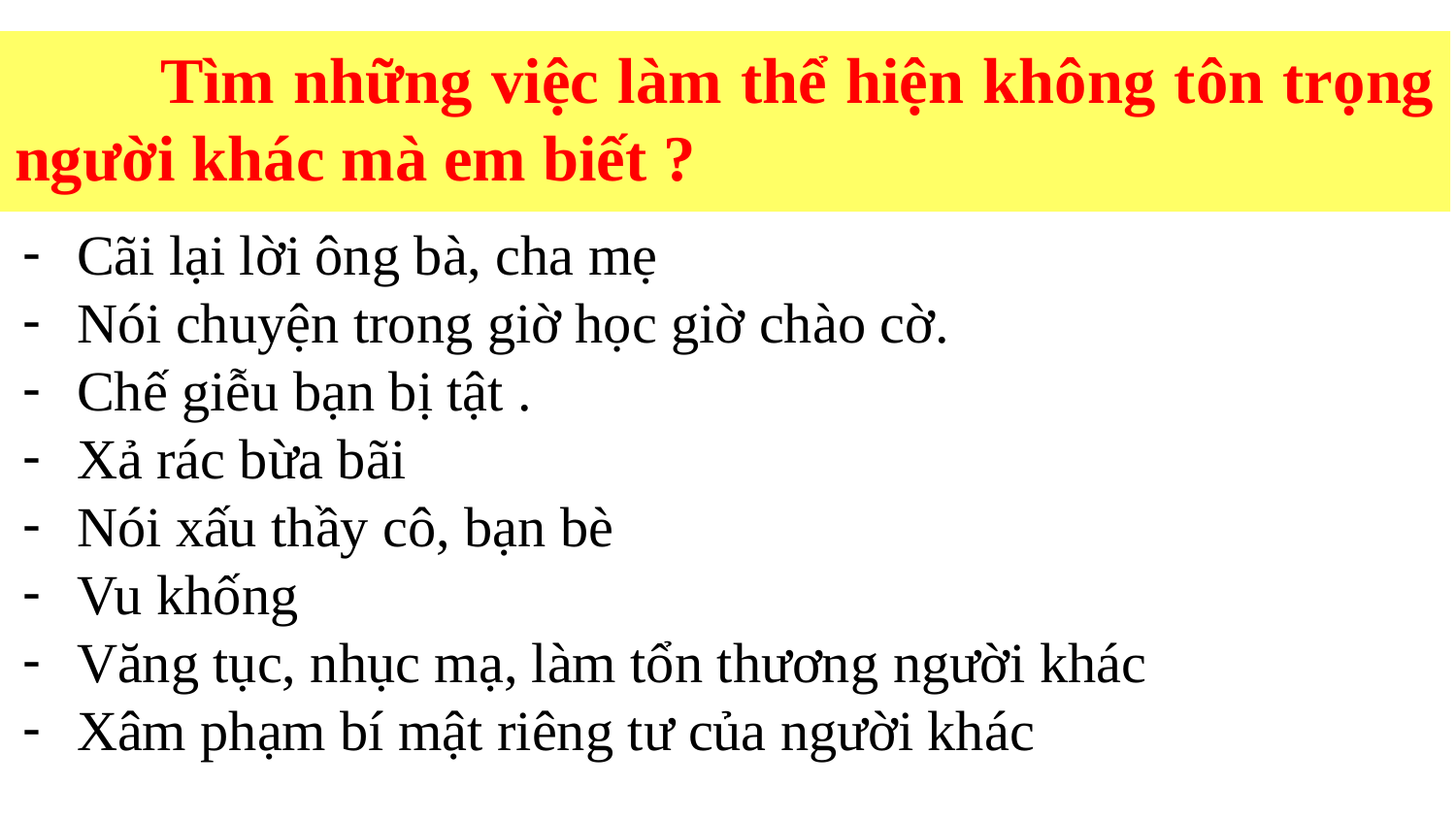

Tìm những việc làm thể hiện không tôn trọng người khác mà em biết ?
Cãi lại lời ông bà, cha mẹ
Nói chuyện trong giờ học giờ chào cờ.
Chế giễu bạn bị tật .
Xả rác bừa bãi
Nói xấu thầy cô, bạn bè
Vu khống
Văng tục, nhục mạ, làm tổn thương người khác
Xâm phạm bí mật riêng tư của người khác